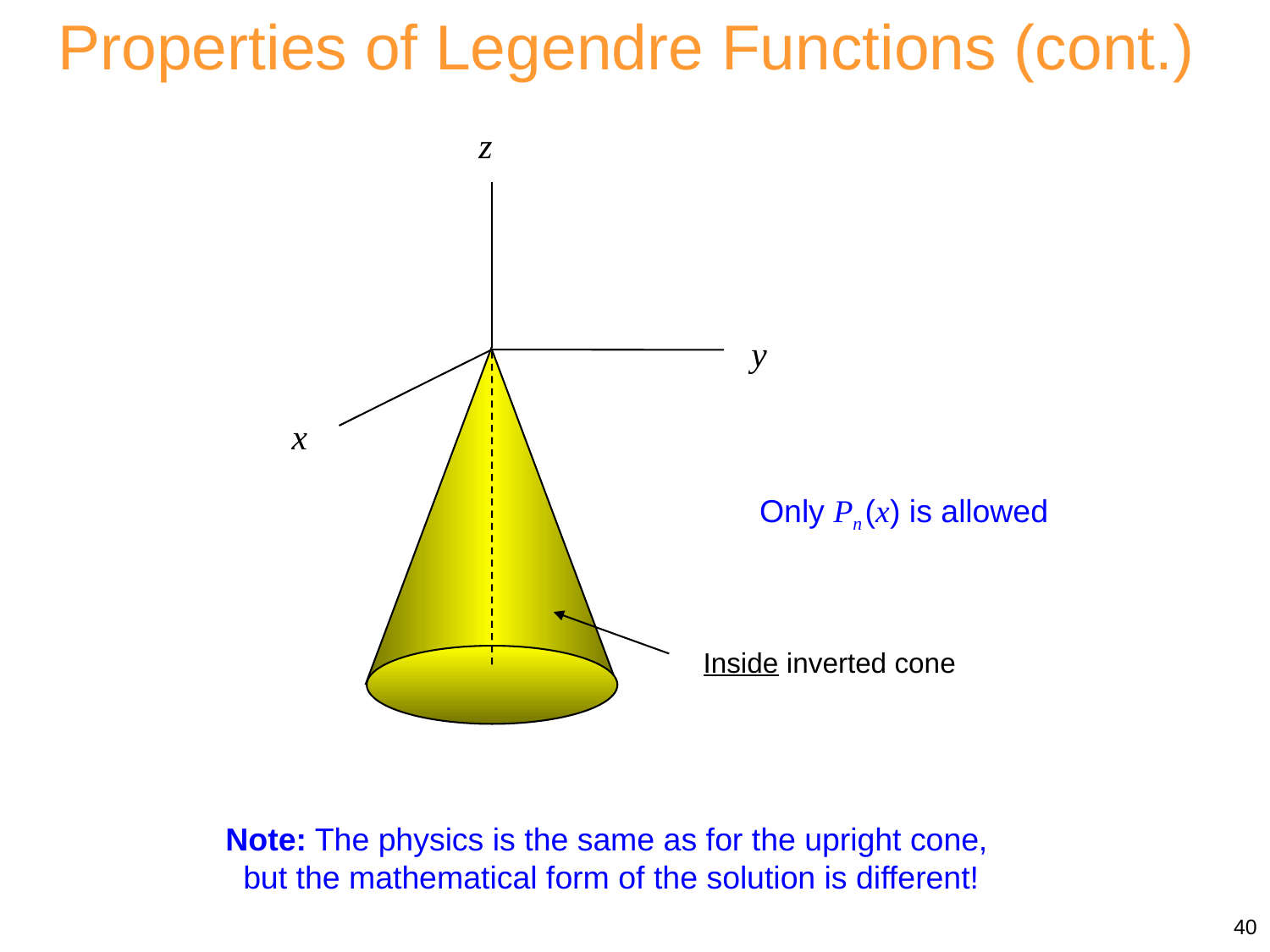

Properties of Legendre Functions (cont.)
z
y

x

Inside inverted cone
Only Pn (x) is allowed
Note: The physics is the same as for the upright cone,
 but the mathematical form of the solution is different!
40